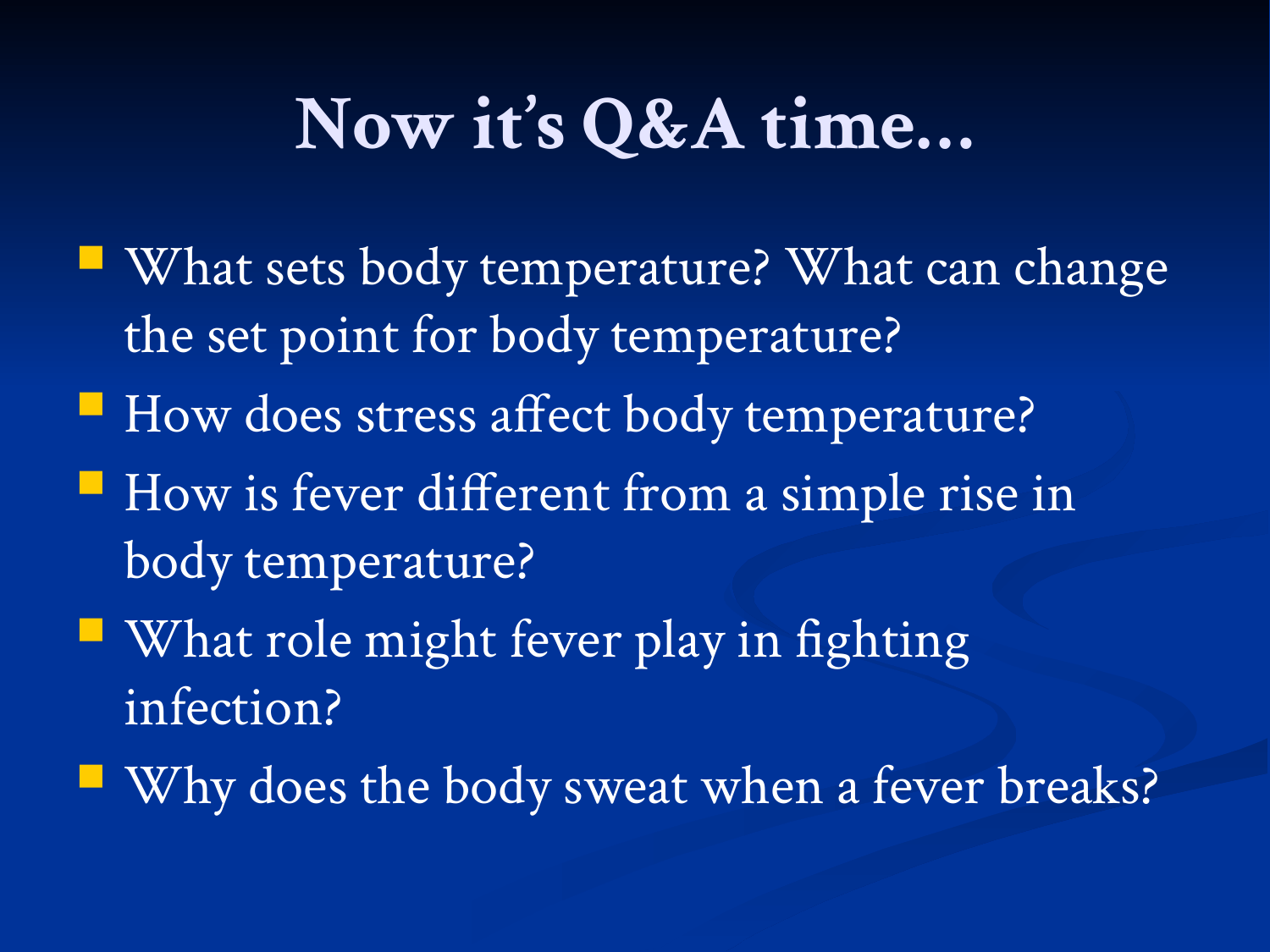

# Now it’s Q&A time…
What sets body temperature? What can change the set point for body temperature?
How does stress affect body temperature?
How is fever different from a simple rise in body temperature?
What role might fever play in fighting infection?
Why does the body sweat when a fever breaks?